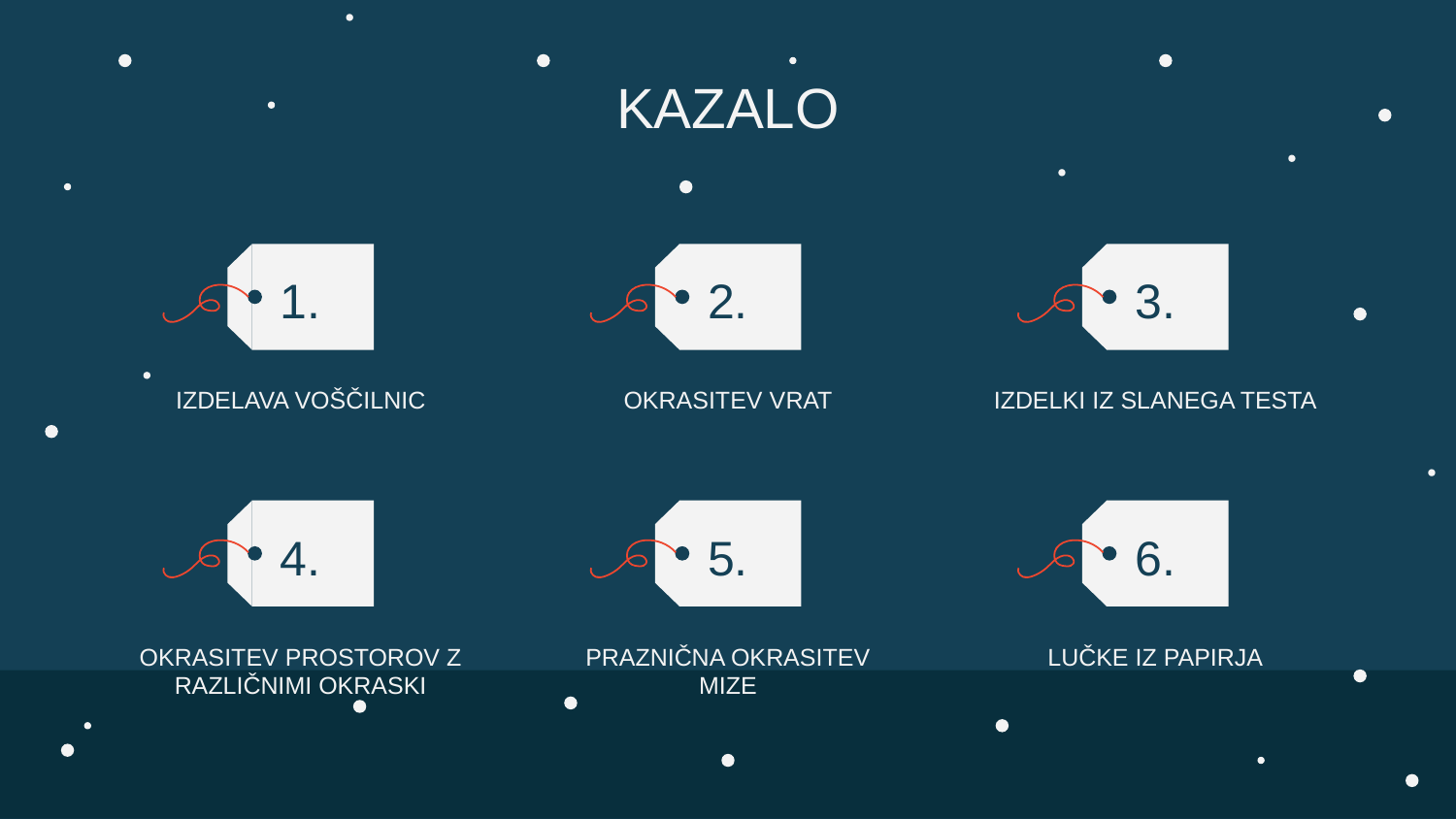

KAZALO

# 1.
2.
3.
IZDELAVA VOŠČILNIC
OKRASITEV VRAT
IZDELKI IZ SLANEGA TESTA

4.
5.
6.
OKRASITEV PROSTOROV Z RAZLIČNIMI OKRASKI
PRAZNIČNA OKRASITEV MIZE
LUČKE IZ PAPIRJA